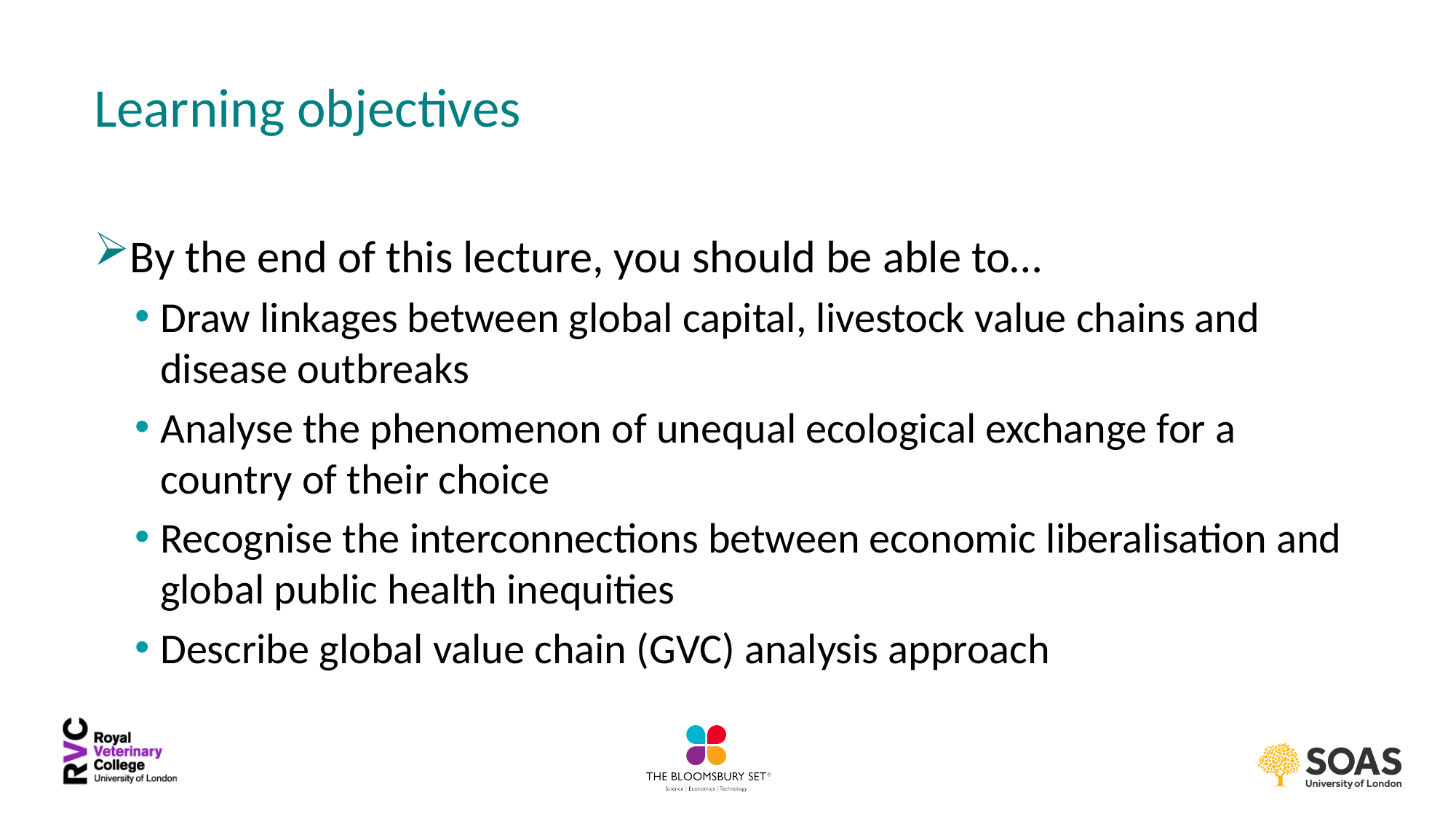

# Learning objectives
By the end of this lecture, you should be able to…
Draw linkages between global capital, livestock value chains and disease outbreaks
Analyse the phenomenon of unequal ecological exchange for a country of their choice
Recognise the interconnections between economic liberalisation and global public health inequities
Describe global value chain (GVC) analysis approach